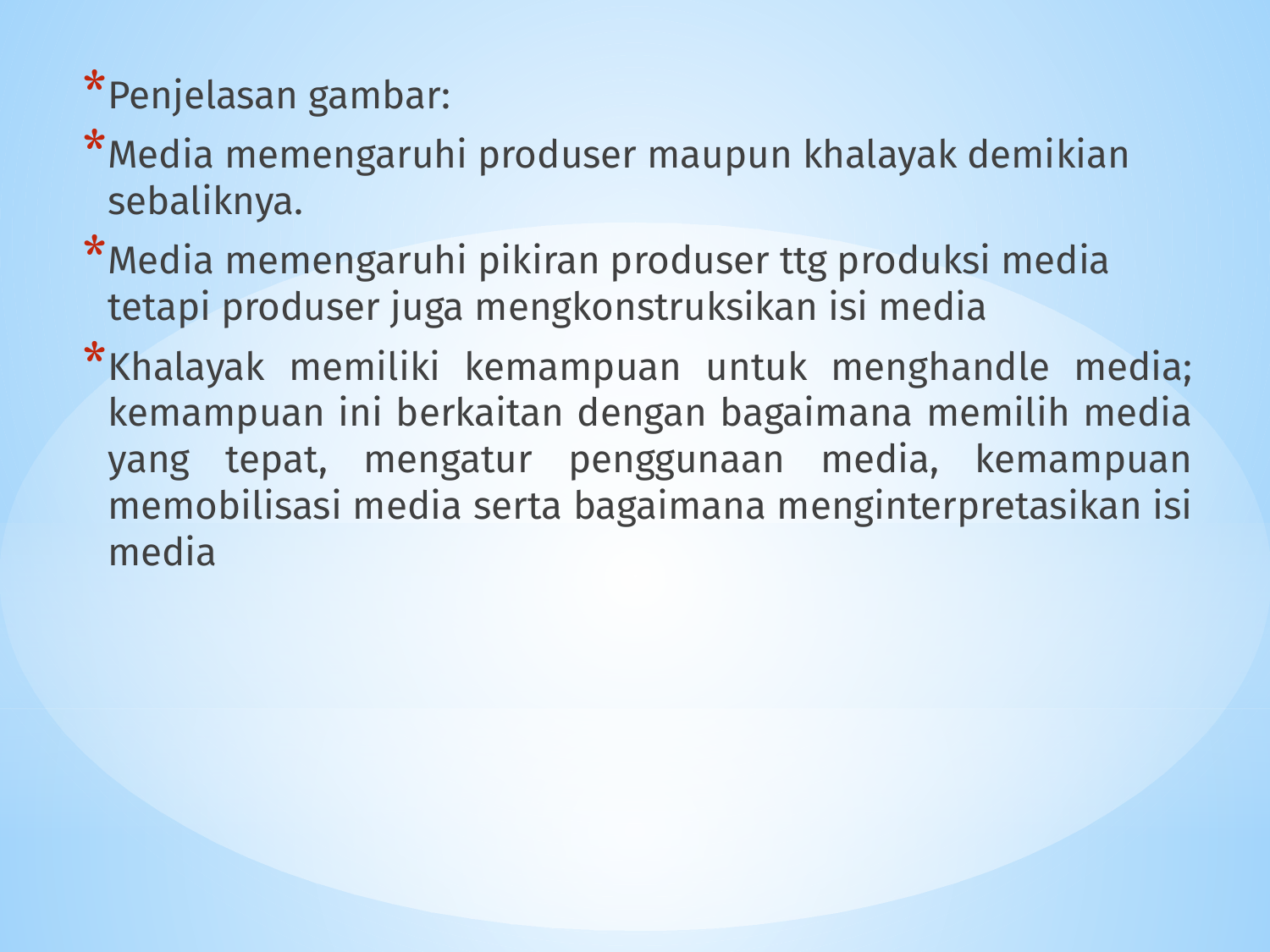

Penjelasan gambar:
Media memengaruhi produser maupun khalayak demikian sebaliknya.
Media memengaruhi pikiran produser ttg produksi media tetapi produser juga mengkonstruksikan isi media
Khalayak memiliki kemampuan untuk menghandle media; kemampuan ini berkaitan dengan bagaimana memilih media yang tepat, mengatur penggunaan media, kemampuan memobilisasi media serta bagaimana menginterpretasikan isi media